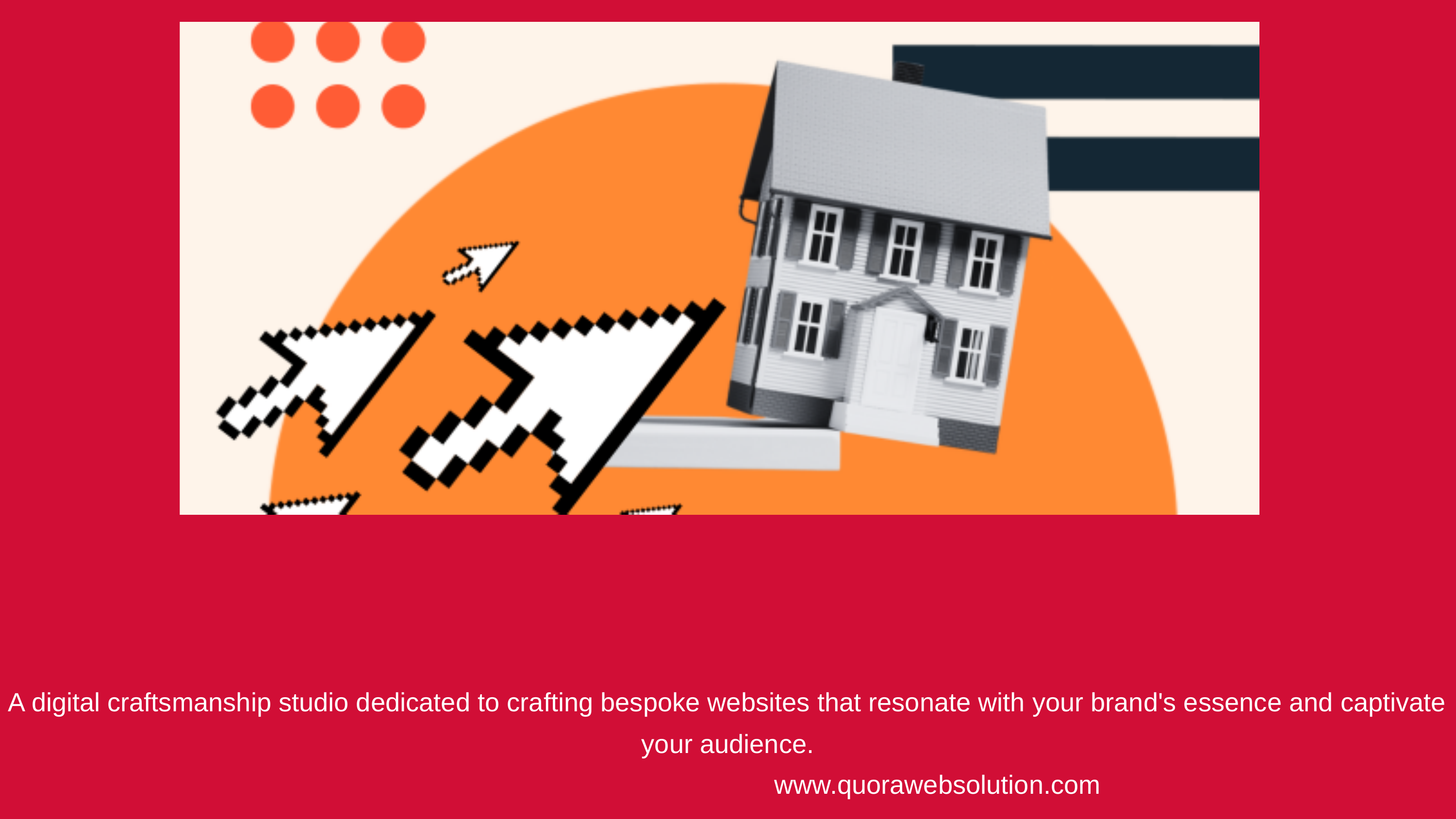

A digital craftsmanship studio dedicated to crafting bespoke websites that resonate with your brand's essence and captivate your audience.
www.quorawebsolution.com